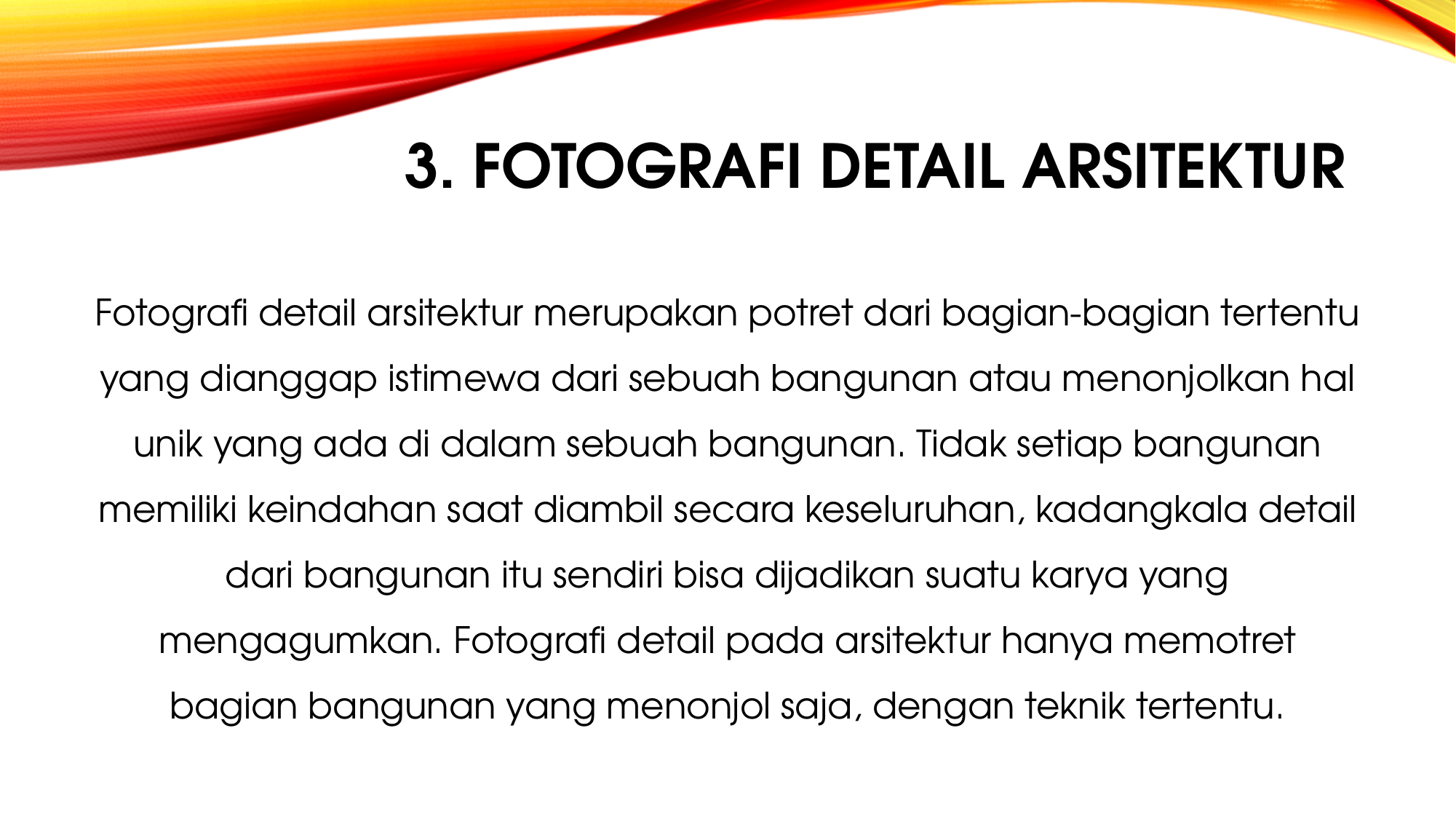

# 3. Fotografi detail arsitektur
Fotografi detail arsitektur merupakan potret dari bagian-bagian tertentu yang dianggap istimewa dari sebuah bangunan atau menonjolkan hal unik yang ada di dalam sebuah bangunan. Tidak setiap bangunan memiliki keindahan saat diambil secara keseluruhan, kadangkala detail dari bangunan itu sendiri bisa dijadikan suatu karya yang mengagumkan. Fotografi detail pada arsitektur hanya memotret bagian bangunan yang menonjol saja, dengan teknik tertentu.